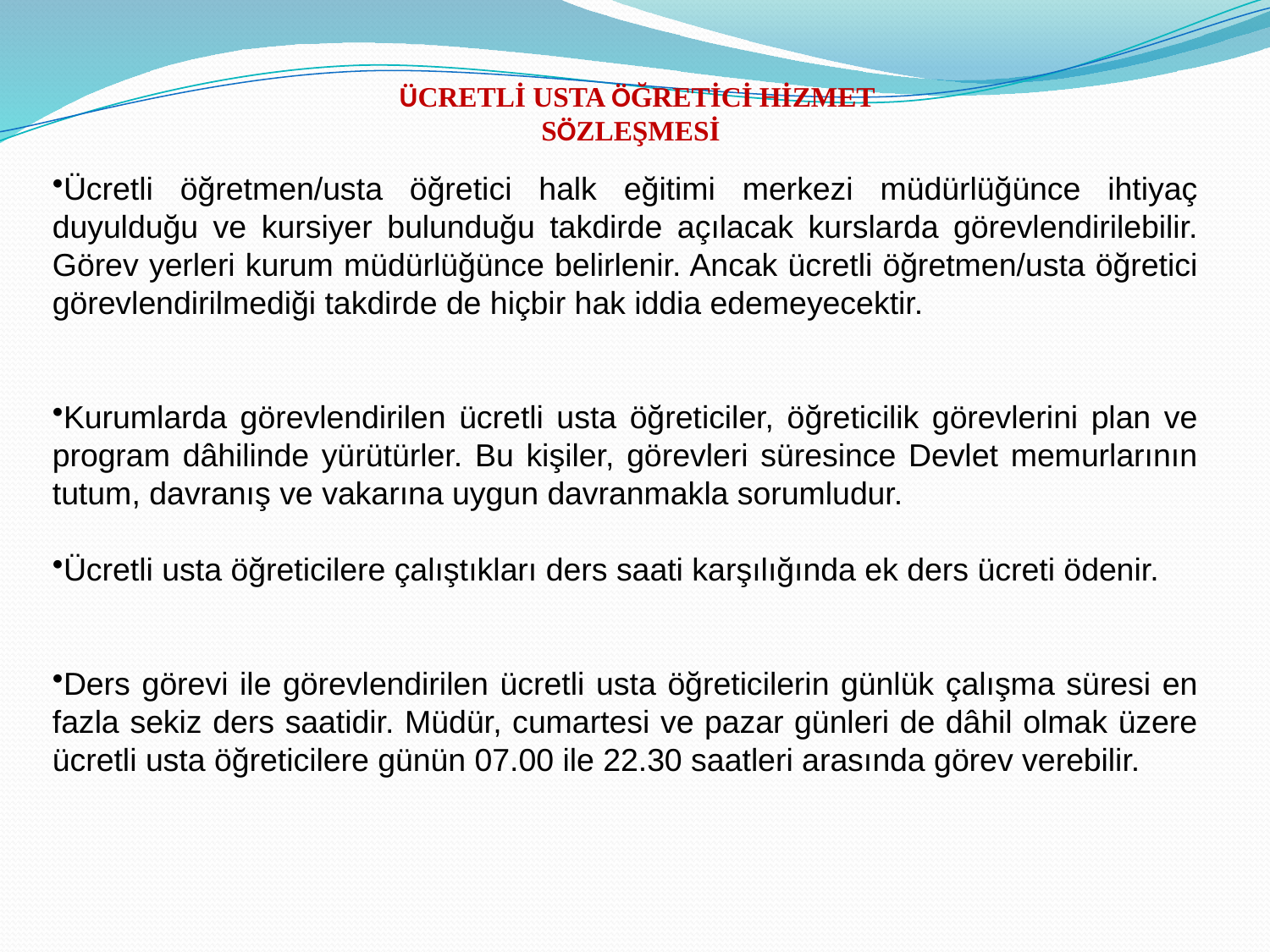

ÜCRETLİ USTA ÖĞRETİCİ HİZMET SÖZLEŞMESİ
Ücretli öğretmen/usta öğretici halk eğitimi merkezi müdürlüğünce ihtiyaç duyulduğu ve kursiyer bulunduğu takdirde açılacak kurslarda görevlendirilebilir. Görev yerleri kurum müdürlüğünce belirlenir. Ancak ücretli öğretmen/usta öğretici görevlendirilmediği takdirde de hiçbir hak iddia edemeyecektir.

Kurumlarda görevlendirilen ücretli usta öğreticiler, öğreticilik görevlerini plan ve program dâhilinde yürütürler. Bu kişiler, görevleri süresince Devlet memurlarının tutum, davranış ve vakarına uygun davranmakla sorumludur.

Ücretli usta öğreticilere çalıştıkları ders saati karşılığında ek ders ücreti ödenir.

Ders görevi ile görevlendirilen ücretli usta öğreticilerin günlük çalışma süresi en fazla sekiz ders saatidir. Müdür, cumartesi ve pazar günleri de dâhil olmak üzere ücretli usta öğreticilere günün 07.00 ile 22.30 saatleri arasında görev verebilir.